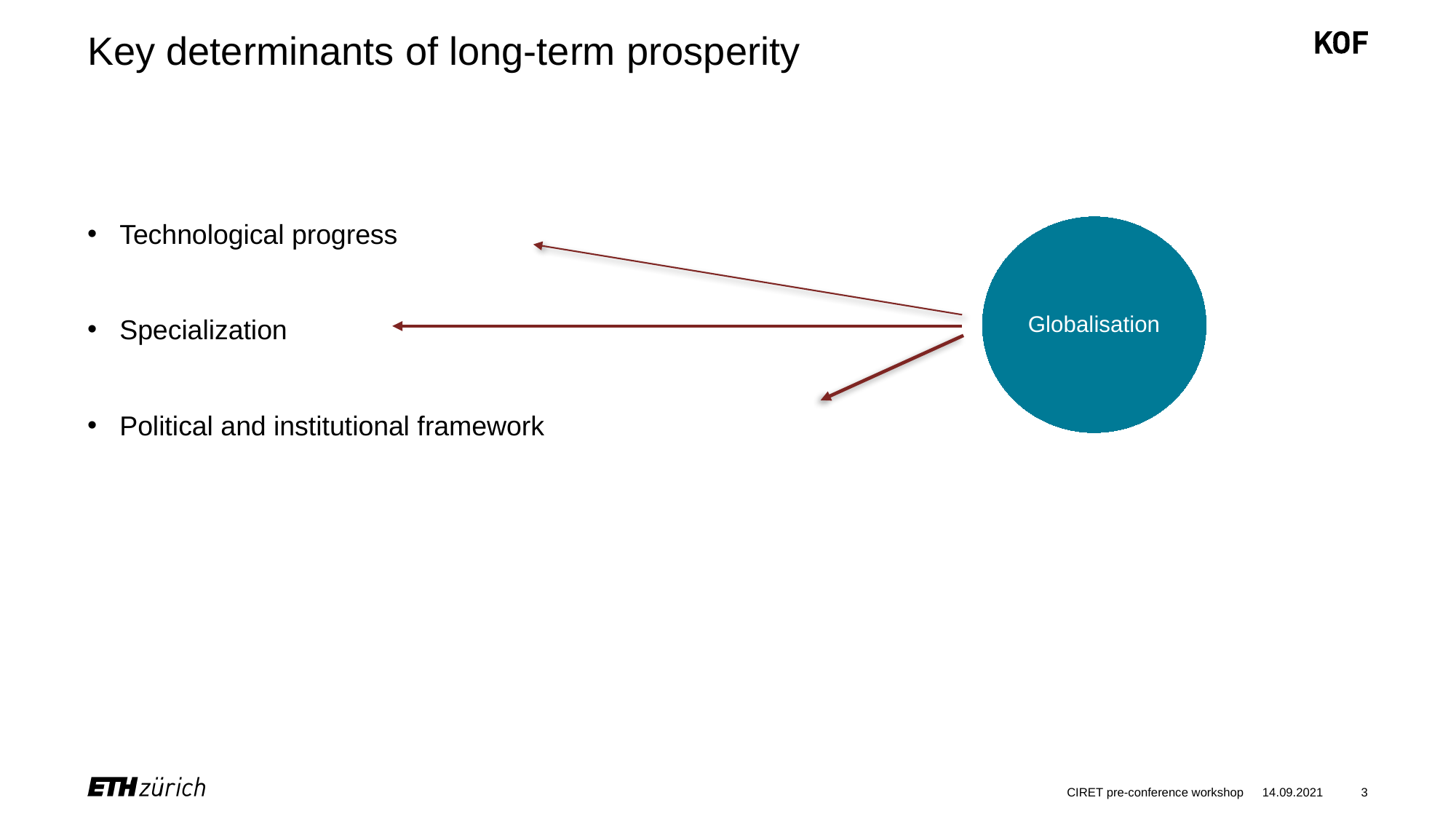

# Key determinants of long-term prosperity

Technological progress

Specialization

Political and institutional framework

Globalisation
CIRET pre-conference workshop
14.09.2021
3